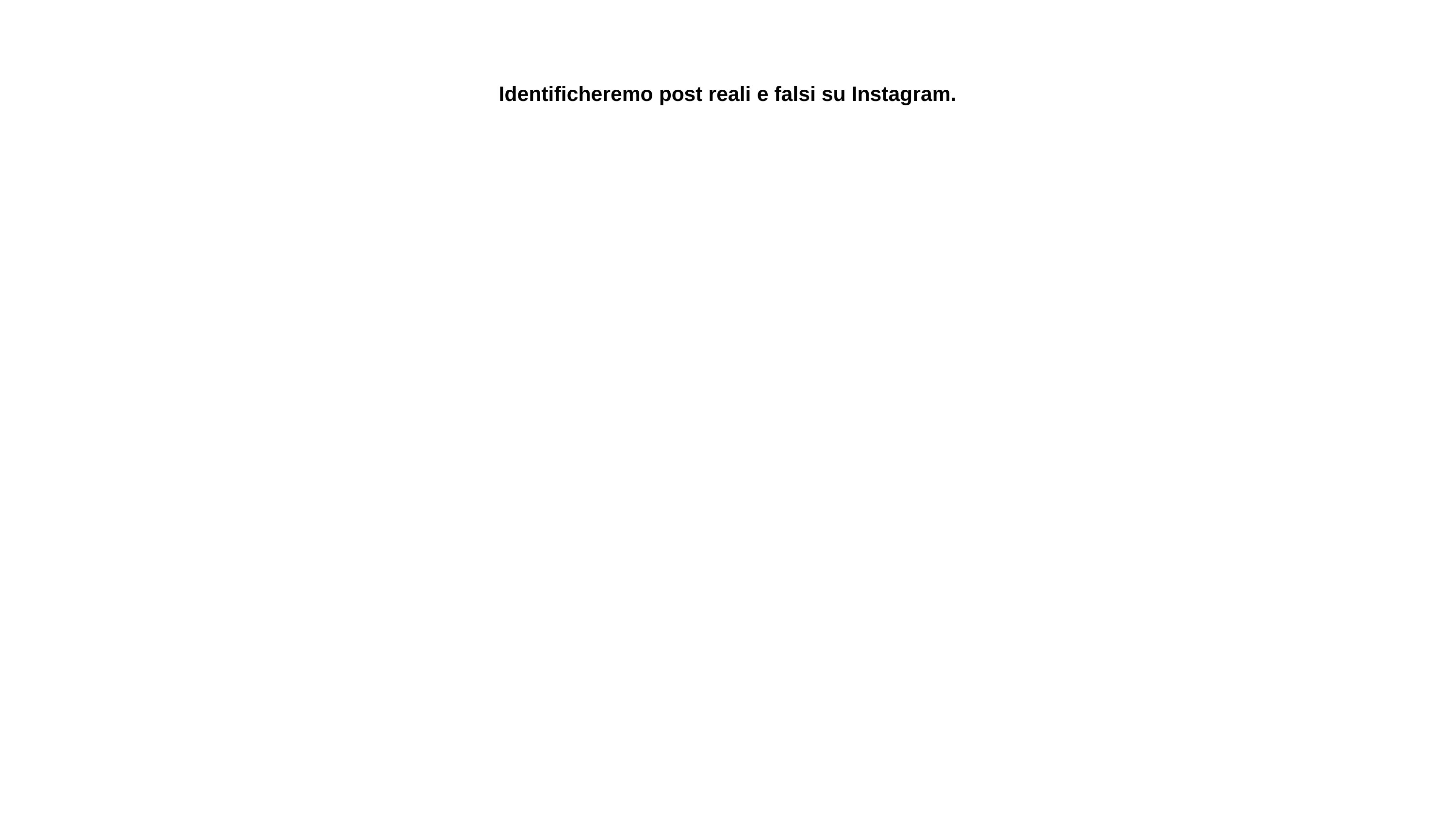

Identificheremo post reali e falsi su Instagram.